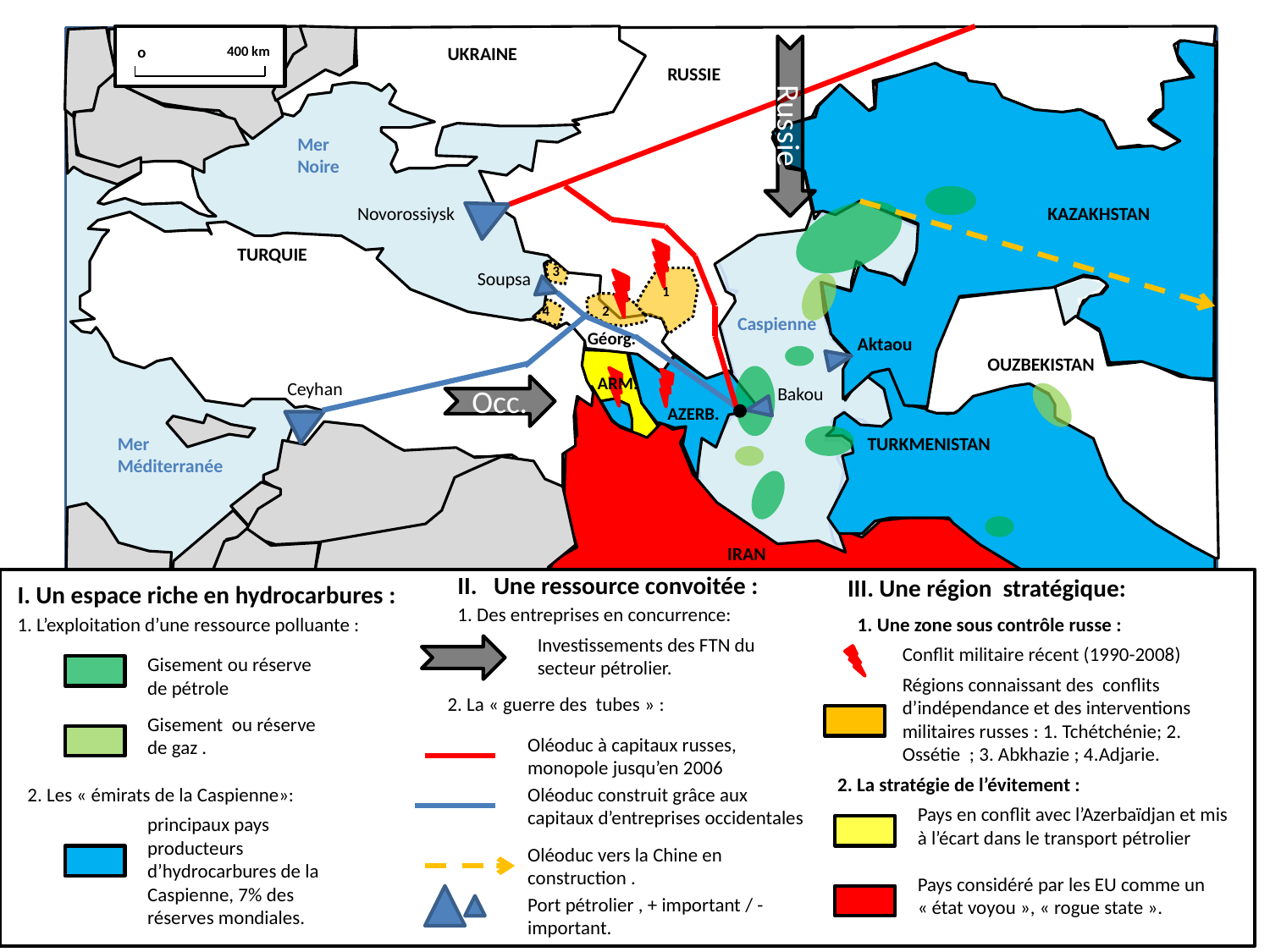

o
   400 km
UKRAINE

RUSSIE

Russie

Mer Noire

Novorossiysk
KAZAKHSTAN

TURQUIE

3

Soupsa

1

4
2

Caspienne
Géorg.
Aktaou

OUZBEKISTAN

ARM.

Ceyhan

Occ.
Bakou

AZERB.

Mer
Méditerranée

TURKMENISTAN

IRAN
II.   Une ressource convoitée :
III. Une région  stratégique:

I. Un espace riche en hydrocarbures :

1. Des entreprises en concurrence:
1. L’exploitation d’une ressource polluante :
1. Une zone sous contrôle russe :
Investissements des FTN du secteur pétrolier.

Conflit militaire récent (1990-2008)

Gisement ou réserve de pétrole

Régions connaissant des  conflits d’indépendance et des interventions militaires russes : 1. Tchétchénie; 2. Ossétie  ; 3. Abkhazie ; 4.Adjarie.

2. La « guerre des  tubes » :
Gisement  ou réserve de gaz .

Oléoduc à capitaux russes, monopole jusqu’en 2006
2. La stratégie de l’évitement :
2. Les « émirats de la Caspienne»:
Oléoduc construit grâce aux capitaux d’entreprises occidentales
Pays en conflit avec l’Azerbaïdjan et mis à l’écart dans le transport pétrolier
principaux pays producteurs d’hydrocarbures de la Caspienne, 7% des réserves mondiales.

Oléoduc vers la Chine en construction .

Pays considéré par les EU comme un « état voyou », « rogue state ».

Port pétrolier , + important / -  important.